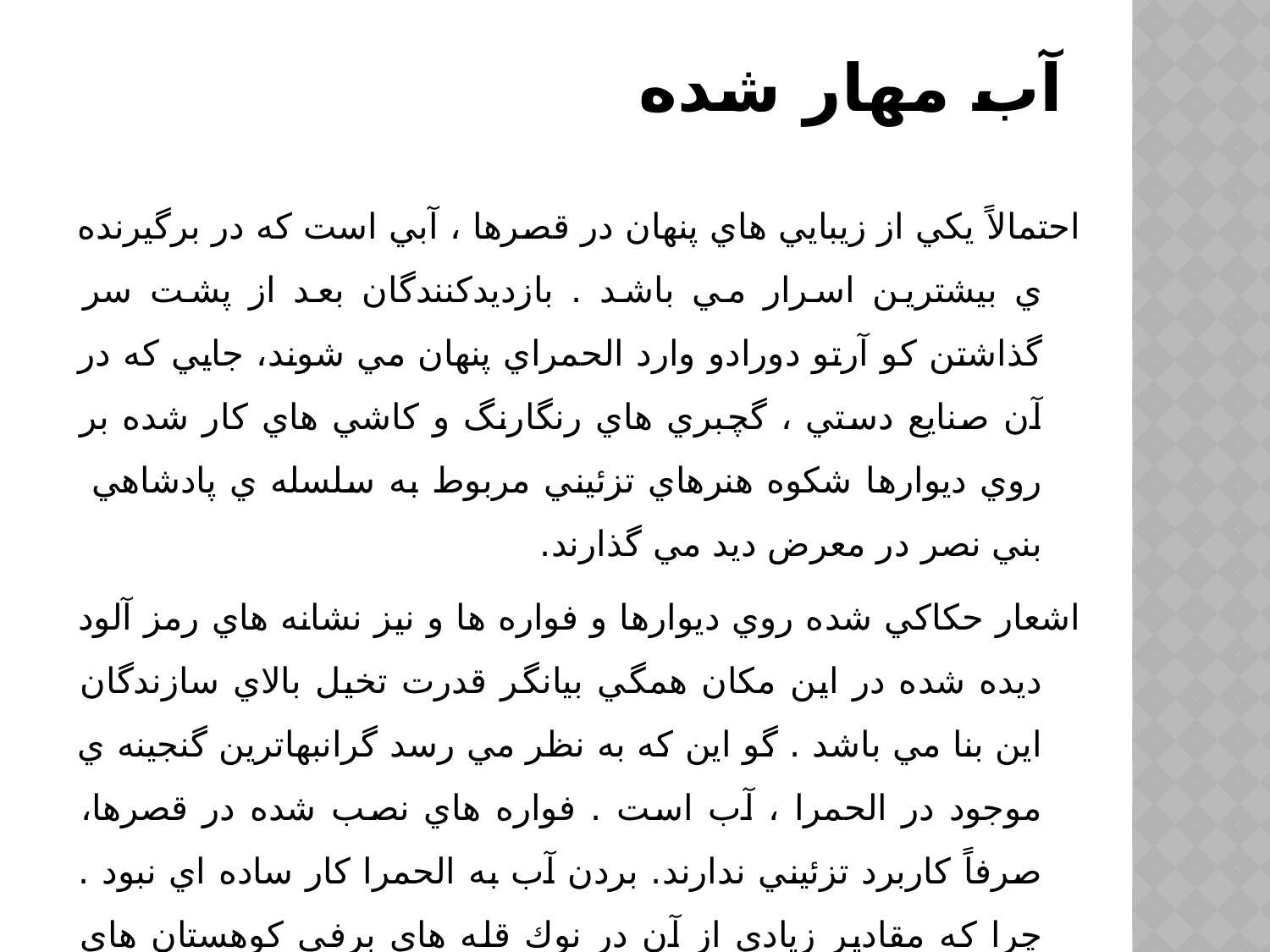

# آب مهار شده
احتمالاً يكي از زيبايي هاي پنهان در قصرها ، آبي است كه در برگيرنده ي بيشترين اسرار مي باشد . بازديدكنندگان بعد از پشت سر گذاشتن كو آرتو دورادو وارد الحمراي پنهان مي شوند، جايي كه در آن صنايع دستي ، گچبري هاي رنگارنگ و كاشي هاي كار شده بر روي ديوارها شكوه هنرهاي تزئيني مربوط به سلسله ي پادشاهي  بني نصر در معرض ديد مي گذارند.
اشعار حكاكي شده روي ديوارها و فواره ها و نيز نشانه هاي رمز آلود ديده شده در اين مكان همگي بيانگر قدرت تخيل بالاي سازندگان اين بنا مي باشد . گو اين كه به نظر مي رسد گرانبهاترين گنجينه ي موجود در الحمرا ، آب است . فواره هاي نصب شده در قصرها، صرفاً كاربرد تزئيني ندارند. بردن آب به الحمرا كار ساده اي نبود . چرا كه مقادير زيادي از آن در نوك قله هاي برفي كوهستان هاي اطراف وجود داشت ، هر چند وجود محدوده هايي مرتفع در زمين هاي منطقه به اين معنا بود كه مي بايست كانال هايي حفر شود